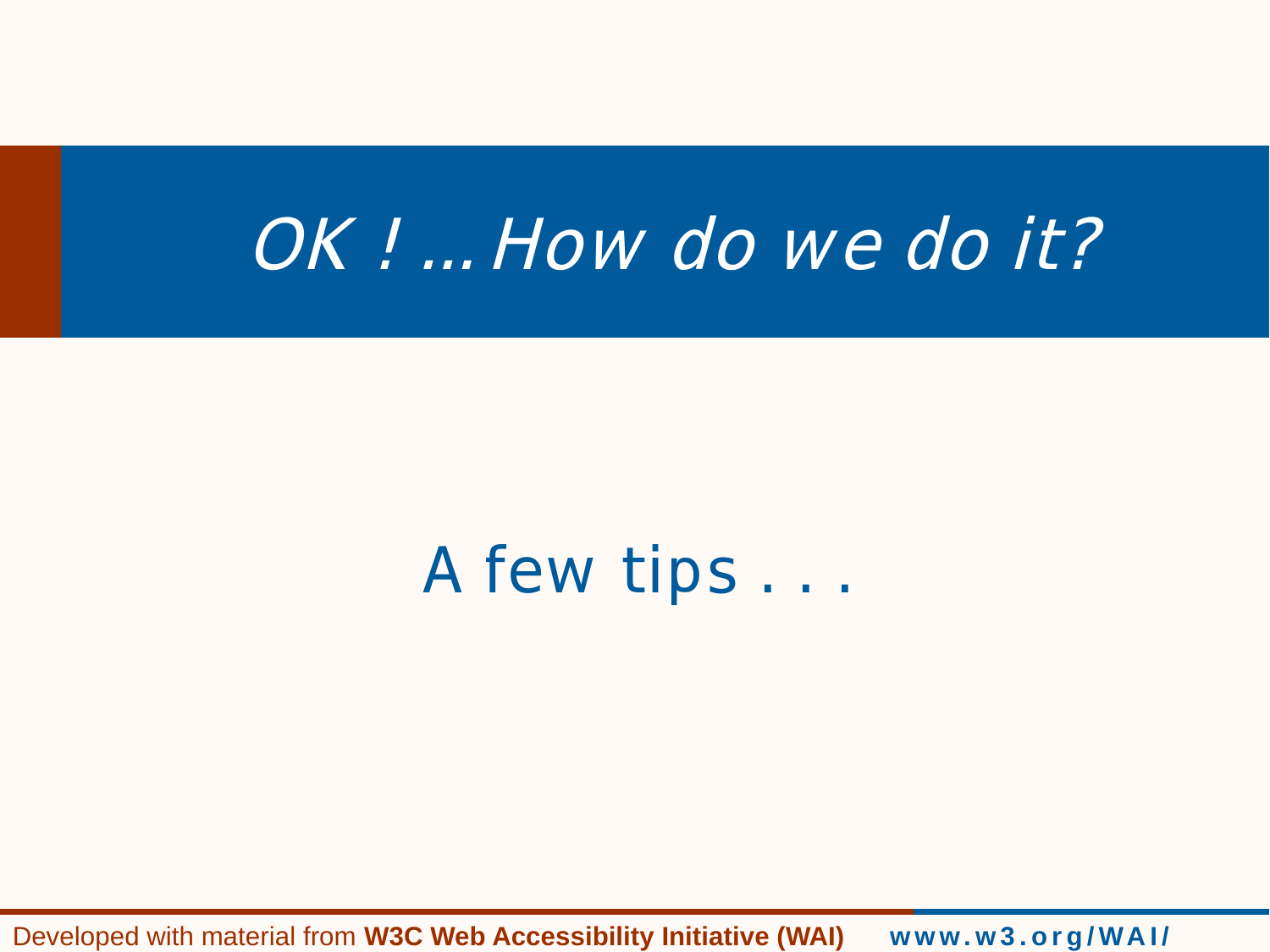

# OK ! …How do we do it?
A few tips . . .